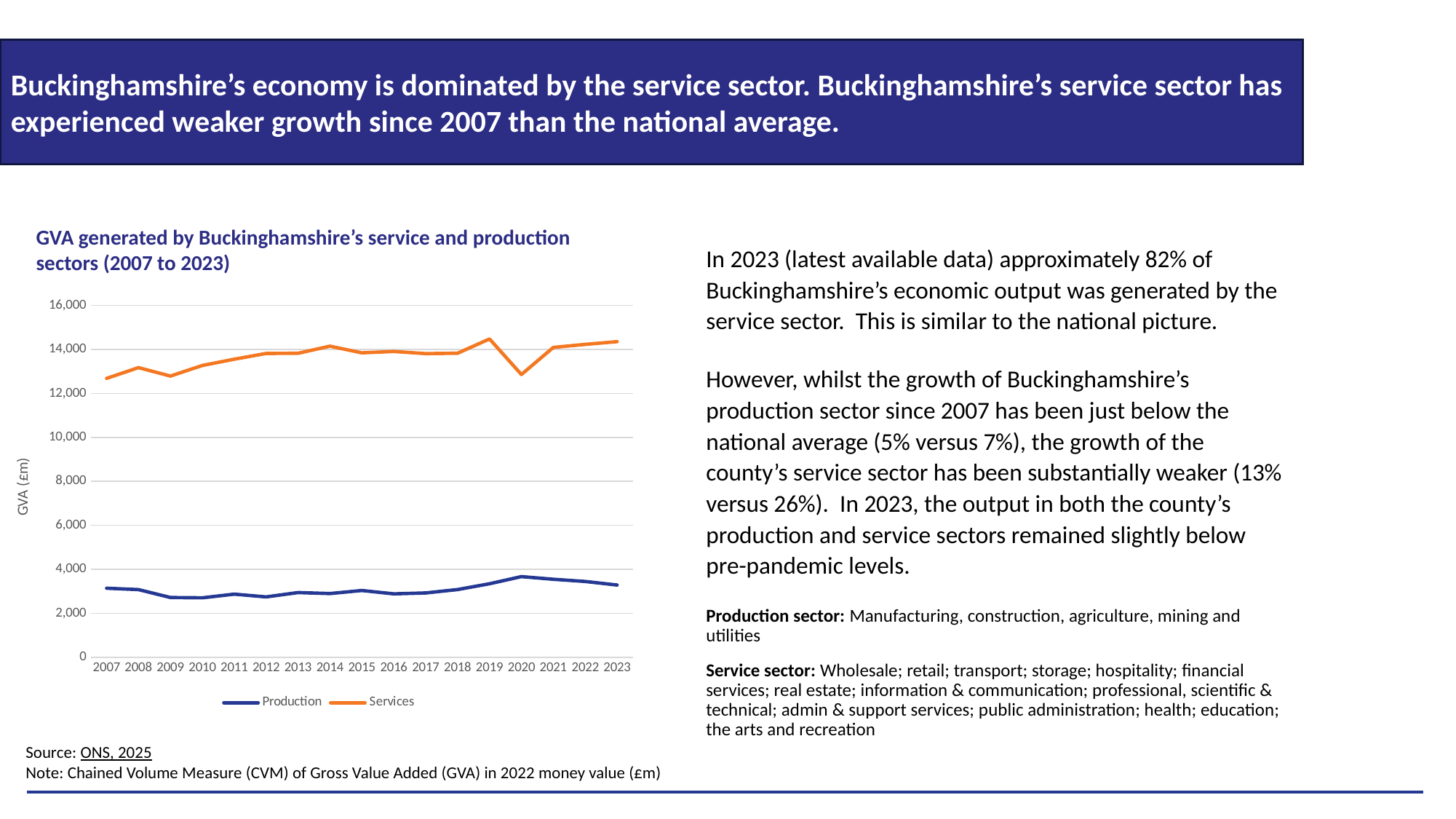

Buckinghamshire’s economy is dominated by the service sector. Buckinghamshire’s service sector has experienced weaker growth since 2007 than the national average.
GVA generated by Buckinghamshire’s service and production sectors (2007 to 2023)
In 2023 (latest available data) approximately 82% of Buckinghamshire’s economic output was generated by the service sector.  This is similar to the national picture.
However, whilst the growth of Buckinghamshire’s production sector since 2007 has been just below the national average (5% versus 7%), the growth of the county’s service sector has been substantially weaker (13% versus 26%).  In 2023, the output in both the county’s production and service sectors remained slightly below pre-pandemic levels.
Production sector: Manufacturing, construction, agriculture, mining and utilities
Service sector: Wholesale; retail; transport; storage; hospitality; financial services; real estate; information & communication; professional, scientific & technical; admin & support services; public administration; health; education; the arts and recreation

### Chart

| Category | Production | Services |
|---|---|---|
| 2007 | 3140.0 | 12684.0 |
| 2008 | 3077.0 | 13173.0 |
| 2009 | 2716.0 | 12790.0 |
| 2010 | 2703.0 | 13271.0 |
| 2011 | 2869.0 | 13556.0 |
| 2012 | 2745.0 | 13818.0 |
| 2013 | 2941.0 | 13826.0 |
| 2014 | 2897.0 | 14150.0 |
| 2015 | 3035.0 | 13847.0 |
| 2016 | 2884.0 | 13908.0 |
| 2017 | 2924.0 | 13812.0 |
| 2018 | 3078.0 | 13828.0 |
| 2019 | 3342.0 | 14477.0 |
| 2020 | 3668.0 | 12860.0 |
| 2021 | 3545.0 | 14092.0 |
| 2022 | 3446.0 | 14231.0 |
| 2023 | 3284.0 | 14354.0 |
Source: ONS, 2025
Note: Chained Volume Measure (CVM) of Gross Value Added (GVA) in 2022 money value (£m)